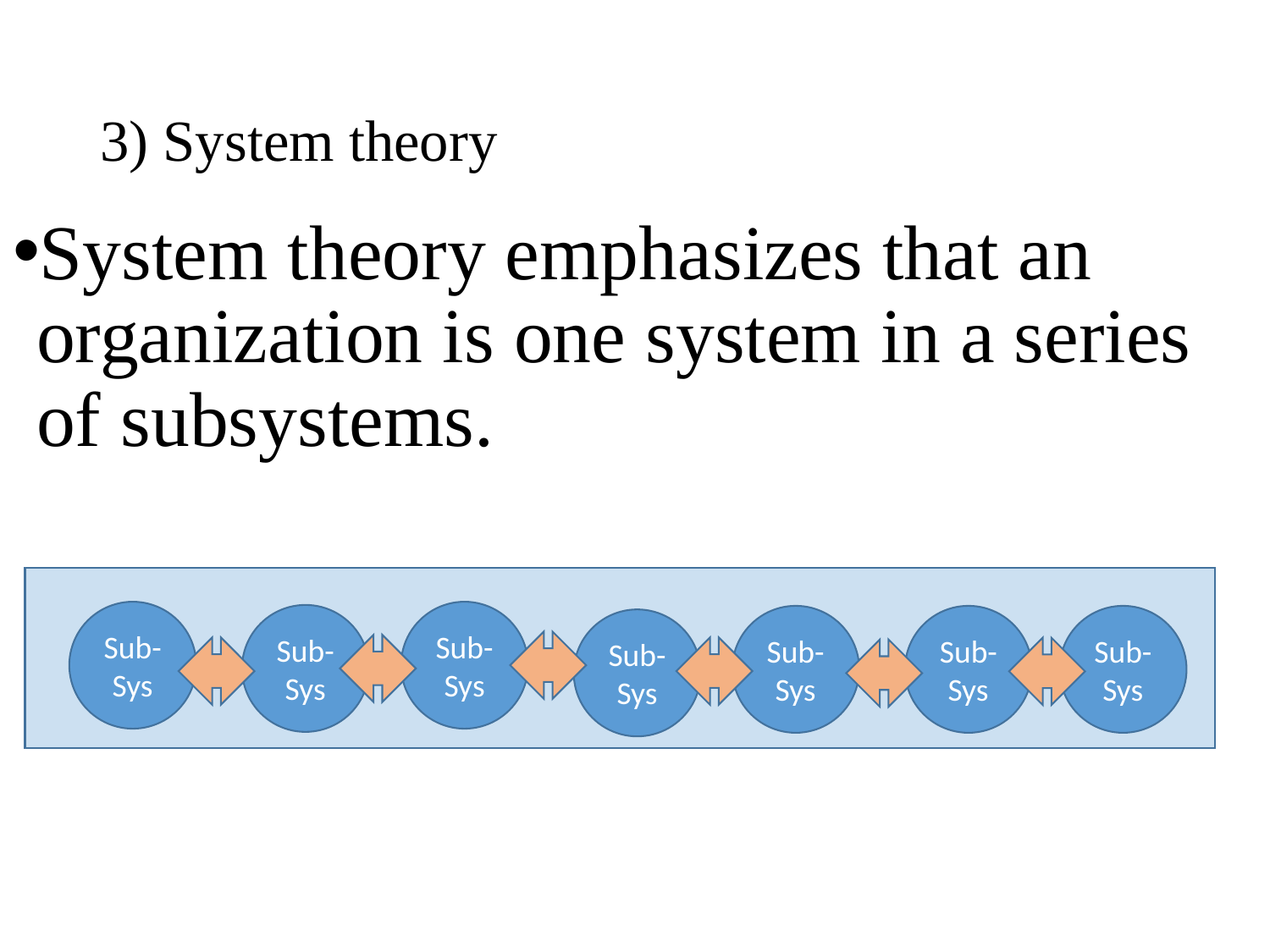

# 3) System theory
System theory emphasizes that an organization is one system in a series of subsystems.

Sub-Sys
Sub-Sys
Sub-Sys
Sub-Sys
Sub-Sys
Sub-Sys
Sub-Sys